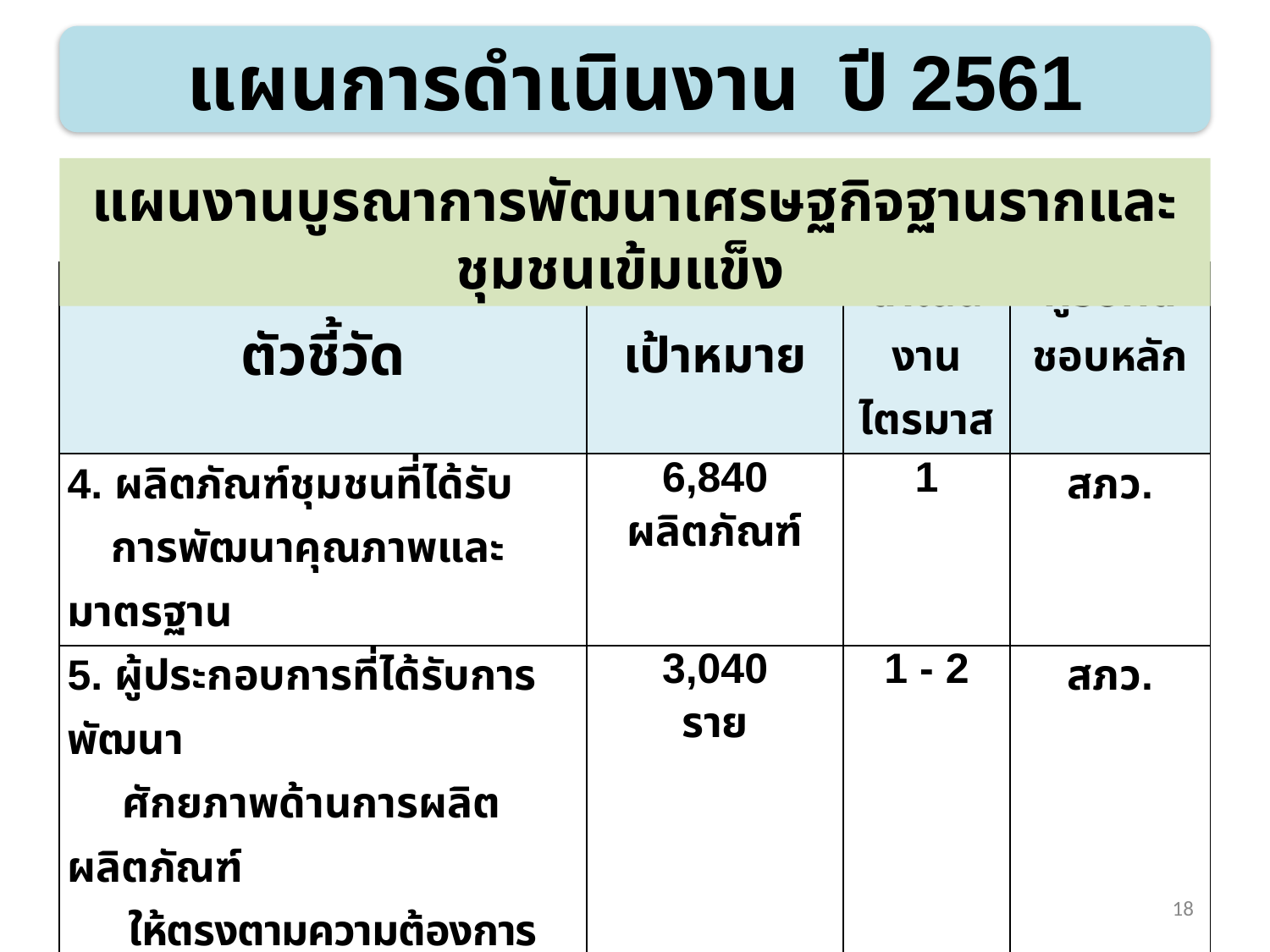

แผนการดำเนินงาน  ปี 2561
แผนงานบูรณาการพัฒนาเศรษฐกิจฐานรากและชุมชนเข้มแข็ง
| ตัวชี้วัด | เป้าหมาย | ดำเนินงานไตรมาส | ผู้รับผิดชอบหลัก |
| --- | --- | --- | --- |
| 4. ผลิตภัณฑ์ชุมชนที่ได้รับ การพัฒนาคุณภาพและมาตรฐาน | 6,840 ผลิตภัณฑ์ | 1 | สภว. |
| 5. ผู้ประกอบการที่ได้รับการพัฒนา ศักยภาพด้านการผลิตผลิตภัณฑ์ ให้ตรงตามความต้องการของตลาด | 3,040 ราย | 1 - 2 | สภว. |
| 6. จำนวนช่องทางการตลาด 1) ตลาดระดับประเทศ 2) ตลาดระดับภูมิภาค 3) ตลาดระดับจังหวัด 4) ตลาดระหว่างประเทศ | 77,807 ครั้ง 3 ครั้ง 5 ครั้ง 77,769 ครั้ง 30 ครั้ง | 1 - 4 | สภว. |
18